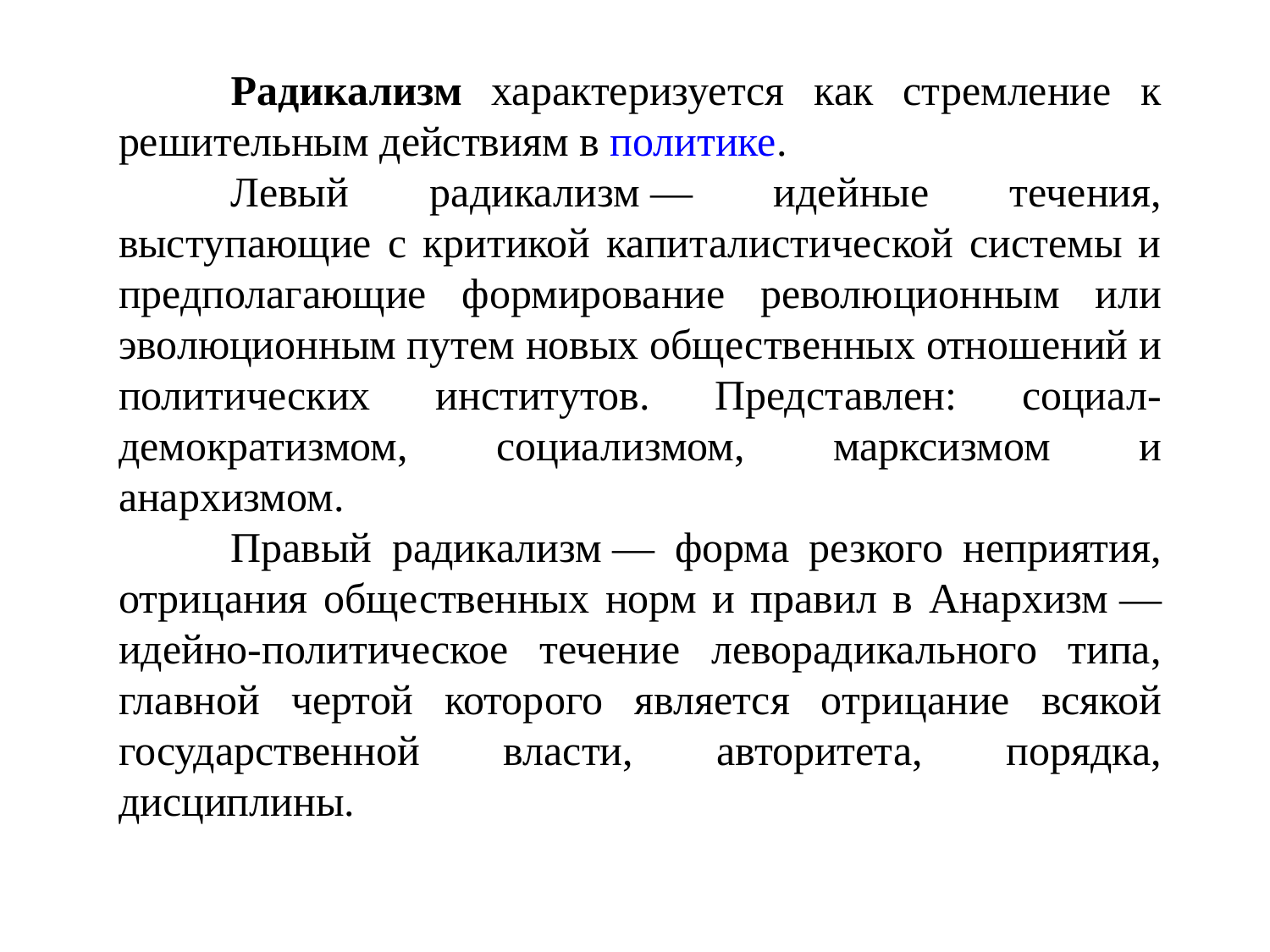

Радикализм характеризуется как стремление к решительным действиям в политике.
Левый радикализм — идейные течения, выступающие с критикой капиталистической системы и предполагающие формирование революционным или эволюционным путем новых общественных отношений и политических институтов. Представлен: социал-демократизмом, социализмом, марксизмом и анархизмом.
Правый радикализм — форма резкого неприятия, отрицания общественных норм и правил в Анархизм — идейно-политическое течение леворадикального типа, главной чертой которого является отрицание всякой государственной власти, авторитета, порядка, дисциплины.